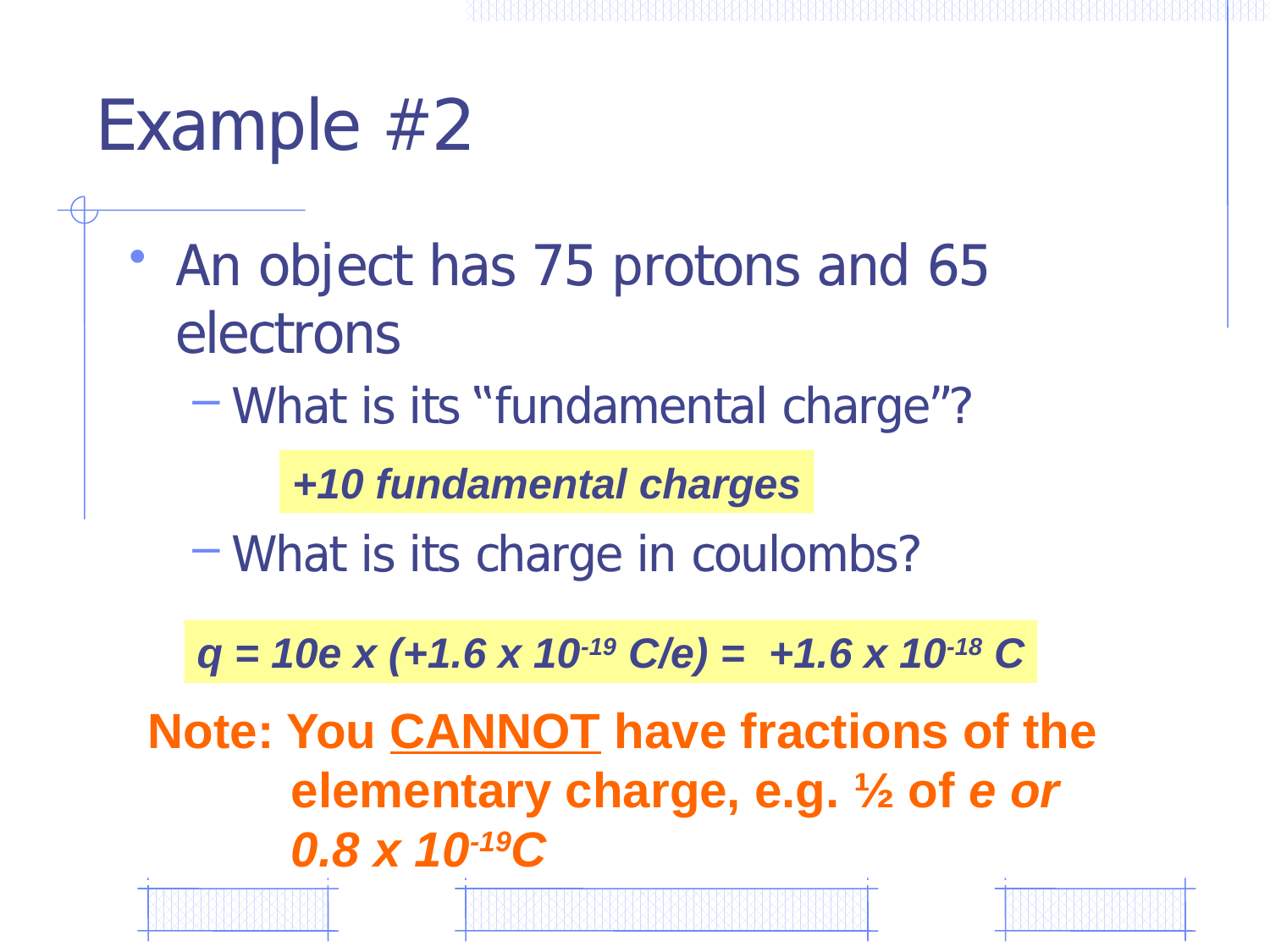

# Example #2
An object has 75 protons and 65 electrons
What is its “fundamental charge”?

What is its charge in coulombs?
+10 fundamental charges
q = 10e x (+1.6 x 10-19 C/e) =  +1.6 x 10-18 C
Note: You CANNOT have fractions of the elementary charge, e.g. ½ of e or 0.8 x 10-19C